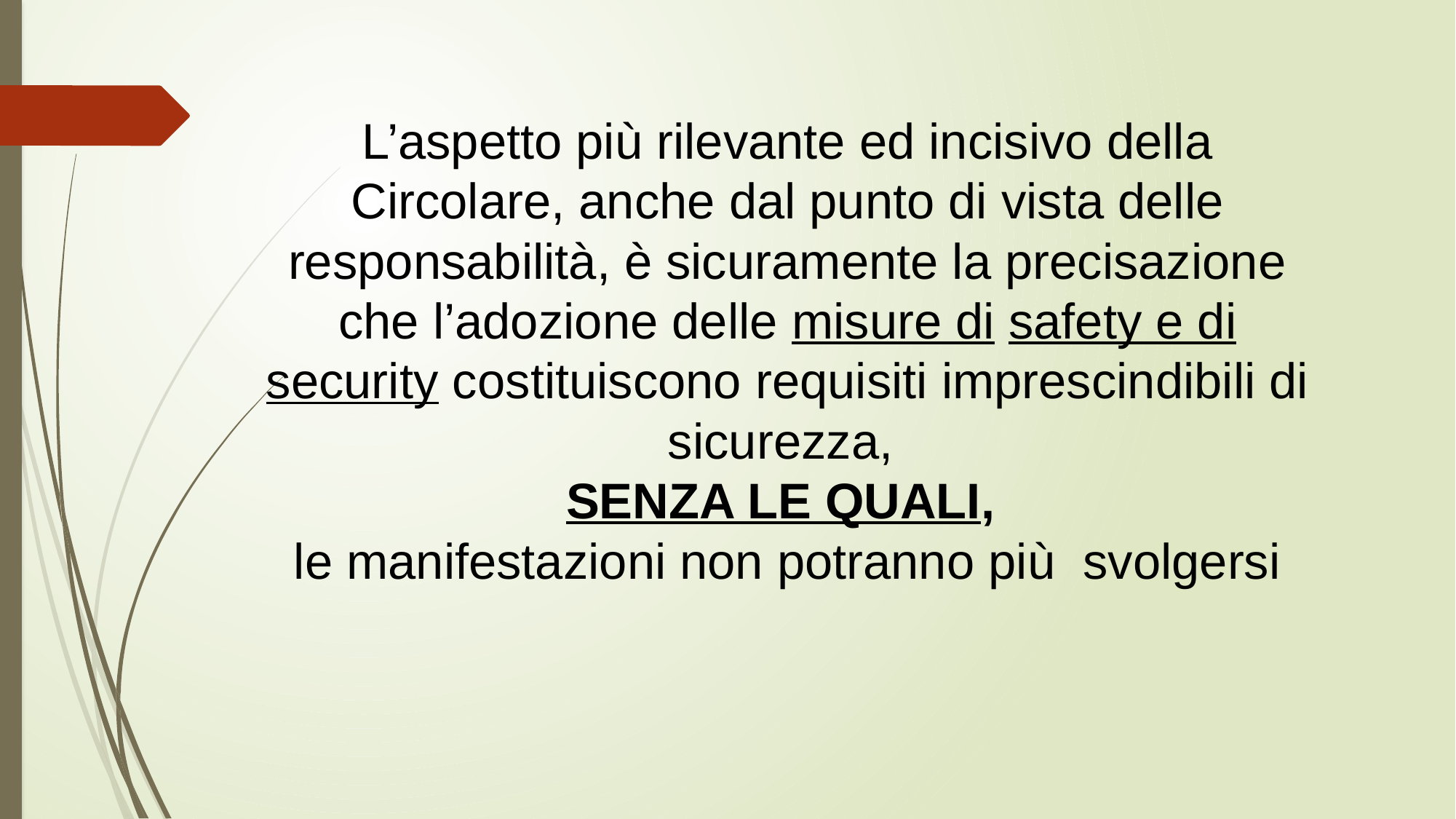

# L’aspetto più rilevante ed incisivo della Circolare, anche dal punto di vista delle responsabilità, è sicuramente la precisazione che l’adozione delle misure di safety e di security costituiscono requisiti imprescindibili di sicurezza, SENZA LE QUALI, le manifestazioni non potranno più  svolgersi